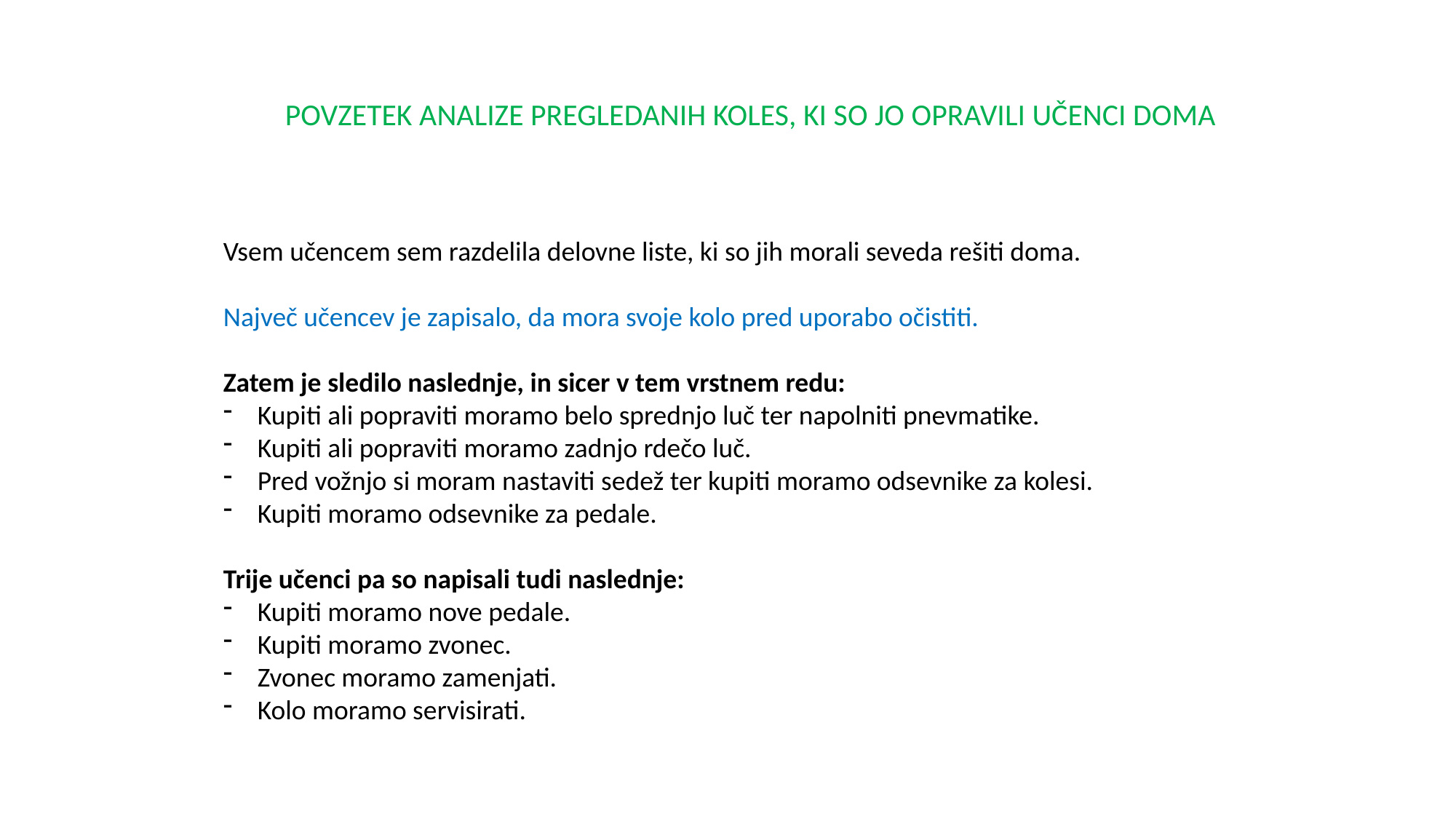

POVZETEK ANALIZE PREGLEDANIH KOLES, KI SO JO OPRAVILI UČENCI DOMA

Vsem učencem sem razdelila delovne liste, ki so jih morali seveda rešiti doma.

Največ učencev je zapisalo, da mora svoje kolo pred uporabo očistiti.

Zatem je sledilo naslednje, in sicer v tem vrstnem redu:
Kupiti ali popraviti moramo belo sprednjo luč ter napolniti pnevmatike.
Kupiti ali popraviti moramo zadnjo rdečo luč.
Pred vožnjo si moram nastaviti sedež ter kupiti moramo odsevnike za kolesi.
Kupiti moramo odsevnike za pedale.

Trije učenci pa so napisali tudi naslednje:
Kupiti moramo nove pedale.
Kupiti moramo zvonec.
Zvonec moramo zamenjati.
Kolo moramo servisirati.